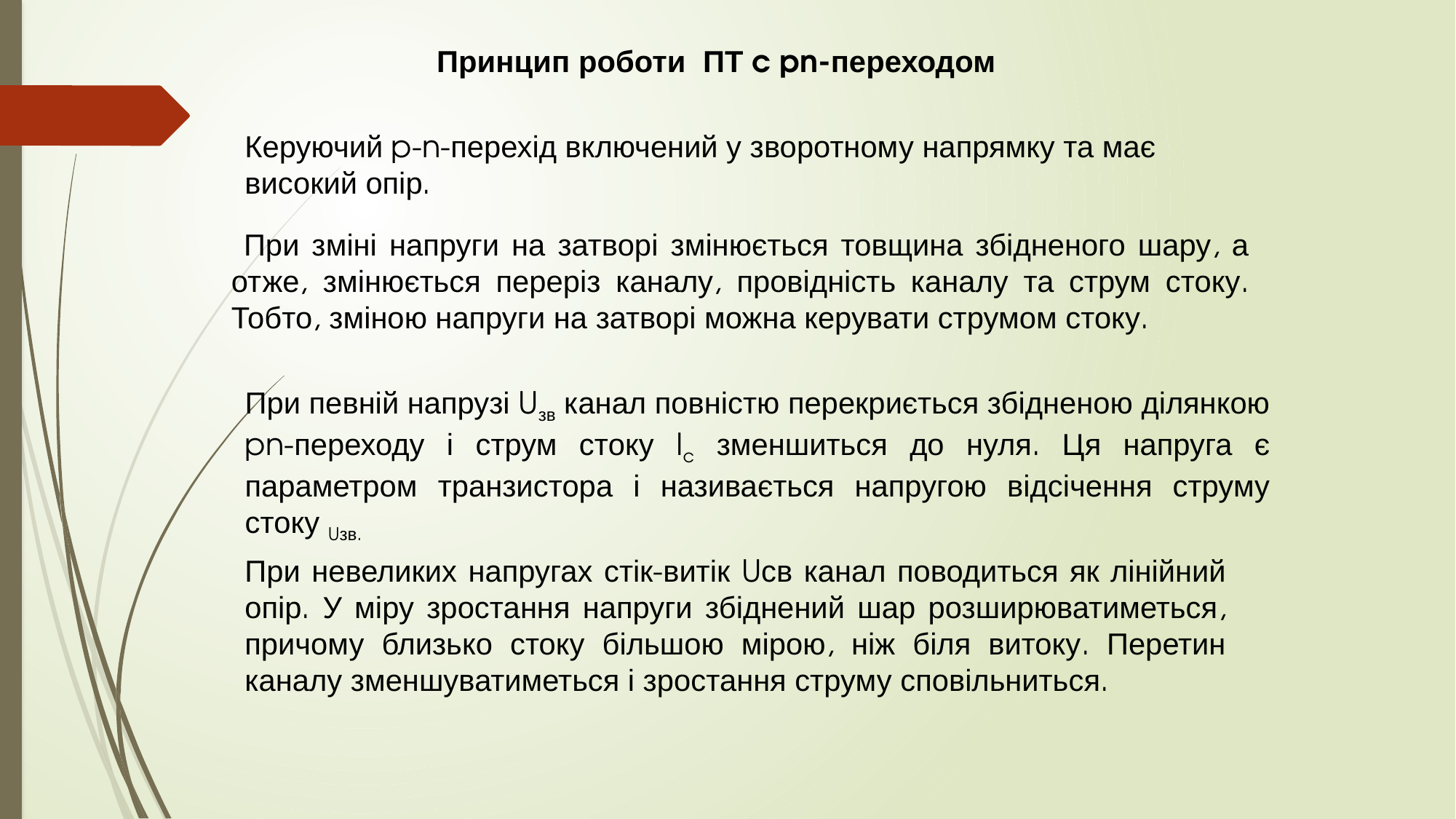

Принцип роботи  ПТ c pn-переходом
Керуючий p-n-перехід включений у зворотному напрямку та має високий опір.
 При зміні напруги на затворі змінюється товщина збідненого шару, а отже, змінюється переріз каналу, провідність каналу та струм стоку. Тобто, зміною напруги на затворі можна керувати струмом стоку.
При певній напрузі Uзв канал повністю перекриється збідненою ділянкою pn-переходу і струм стоку Ic зменшиться до нуля. Ця напруга є параметром транзистора і називається напругою відсічення струму стоку Uзв.
При невеликих напругах стік-витік Uсв канал поводиться як лінійний опір. У міру зростання напруги збіднений шар розширюватиметься, причому близько стоку більшою мірою, ніж біля витоку. Перетин каналу зменшуватиметься і зростання струму сповільниться.